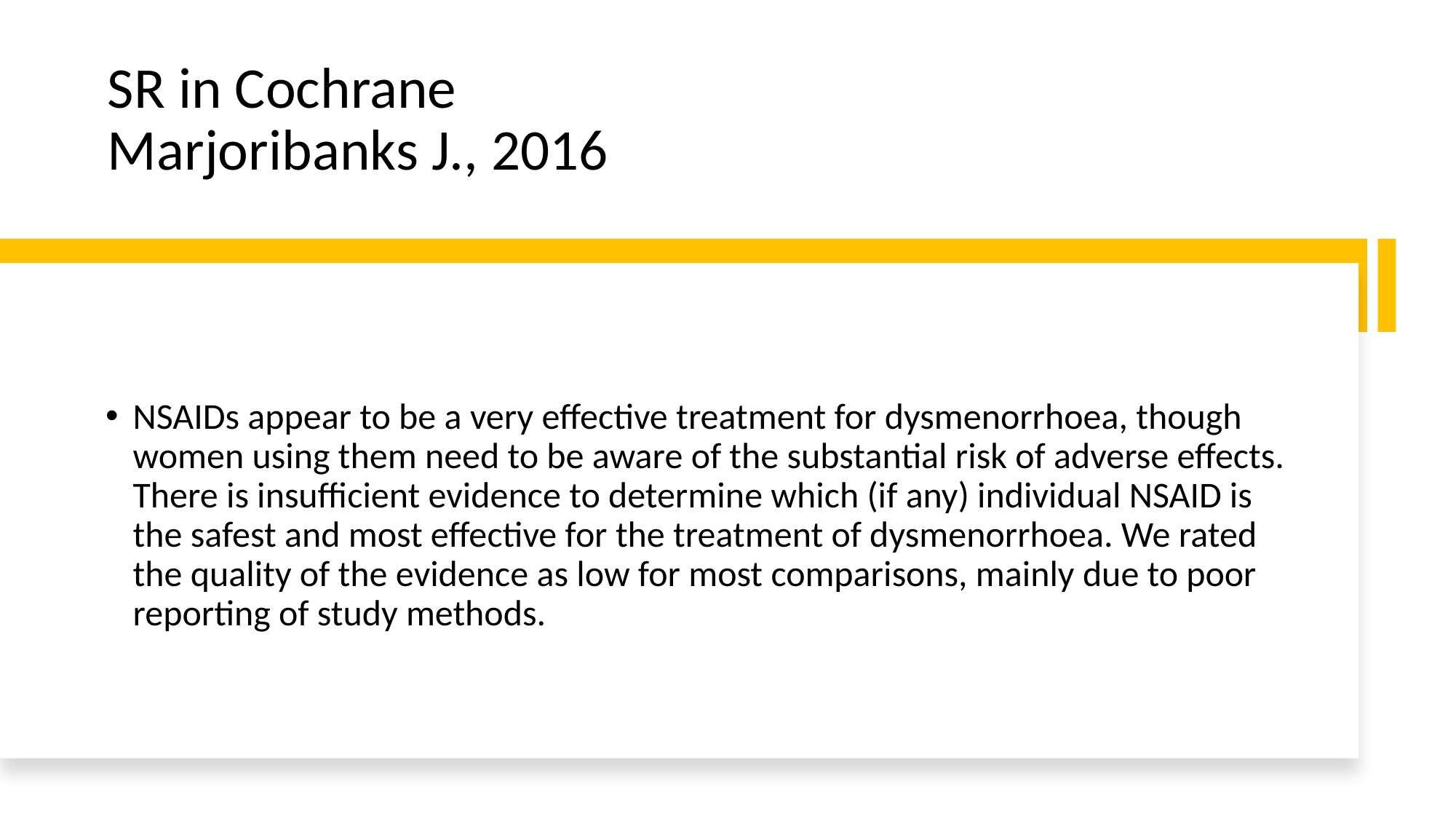

# SR in Cochrane Marjoribanks J., 2016

NSAIDs appear to be a very effective treatment for dysmenorrhoea, though women using them need to be aware of the substantial risk of adverse effects. There is insufficient evidence to determine which (if any) individual NSAID is the safest and most effective for the treatment of dysmenorrhoea. We rated the quality of the evidence as low for most comparisons, mainly due to poor reporting of study methods.